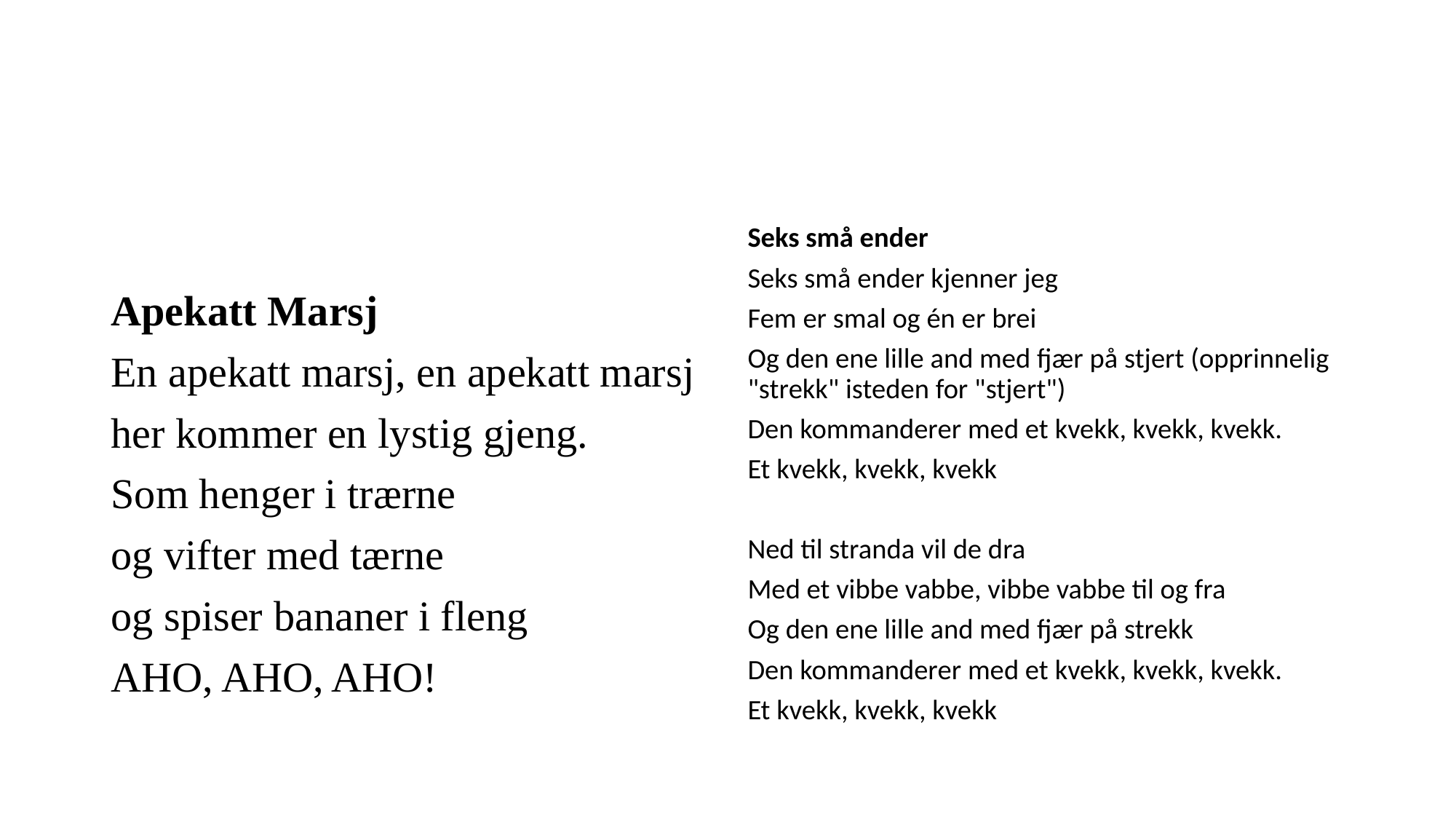

#

Apekatt Marsj
En apekatt marsj, en apekatt marsj
her kommer en lystig gjeng.
Som henger i trærne
og vifter med tærne
og spiser bananer i fleng
AHO, AHO, AHO!

Seks små ender
Seks små ender kjenner jeg
Fem er smal og én er brei
Og den ene lille and med fjær på stjert (opprinnelig "strekk" isteden for "stjert")
Den kommanderer med et kvekk, kvekk, kvekk.
Et kvekk, kvekk, kvekk

Ned til stranda vil de dra
Med et vibbe vabbe, vibbe vabbe til og fra
Og den ene lille and med fjær på strekk
Den kommanderer med et kvekk, kvekk, kvekk.
Et kvekk, kvekk, kvekk